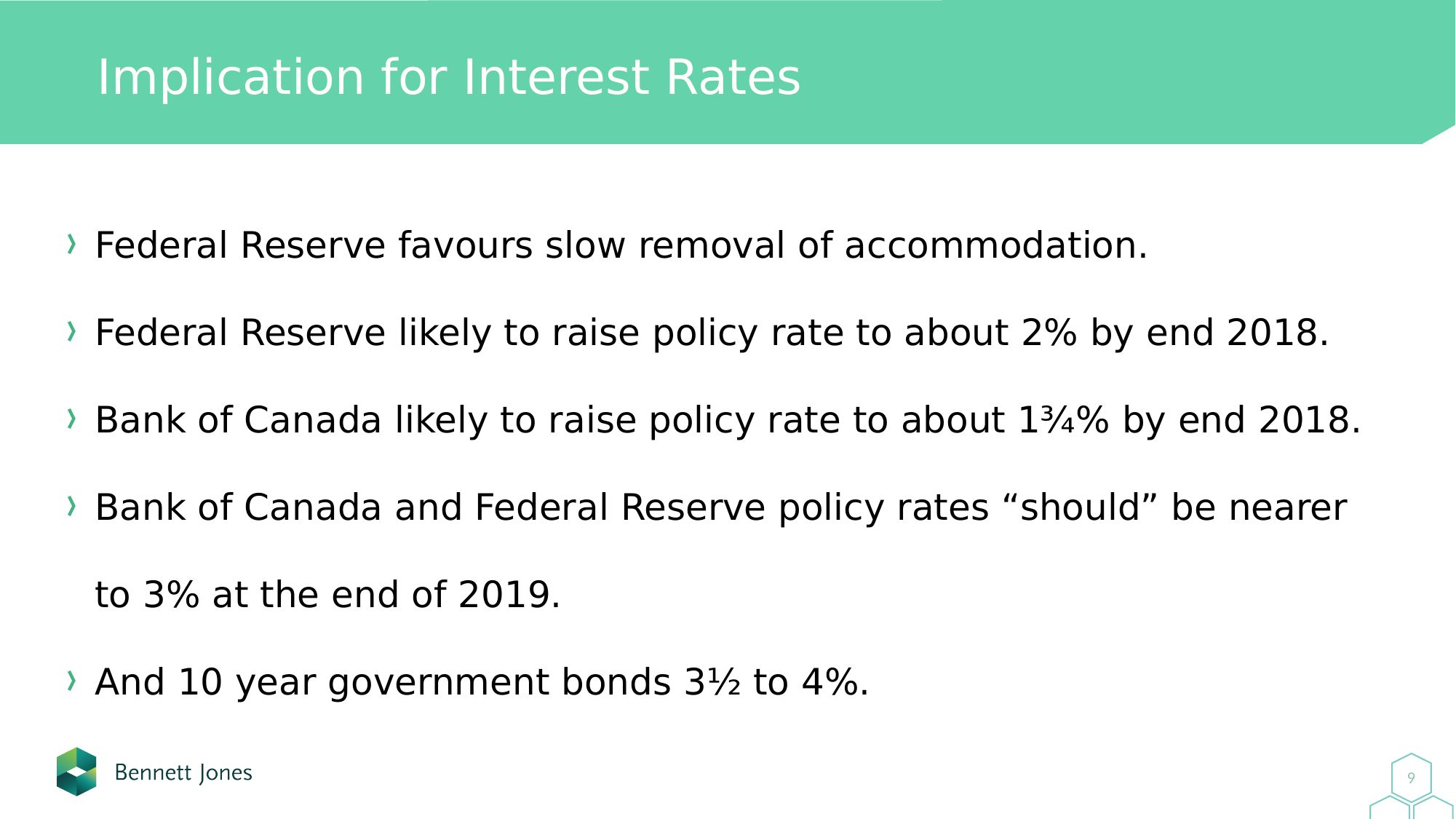

# Implication for Interest Rates
Federal Reserve favours slow removal of accommodation.
Federal Reserve likely to raise policy rate to about 2% by end 2018.
Bank of Canada likely to raise policy rate to about 1¾% by end 2018.
Bank of Canada and Federal Reserve policy rates “should” be nearer to 3% at the end of 2019.
And 10 year government bonds 3½ to 4%.
9